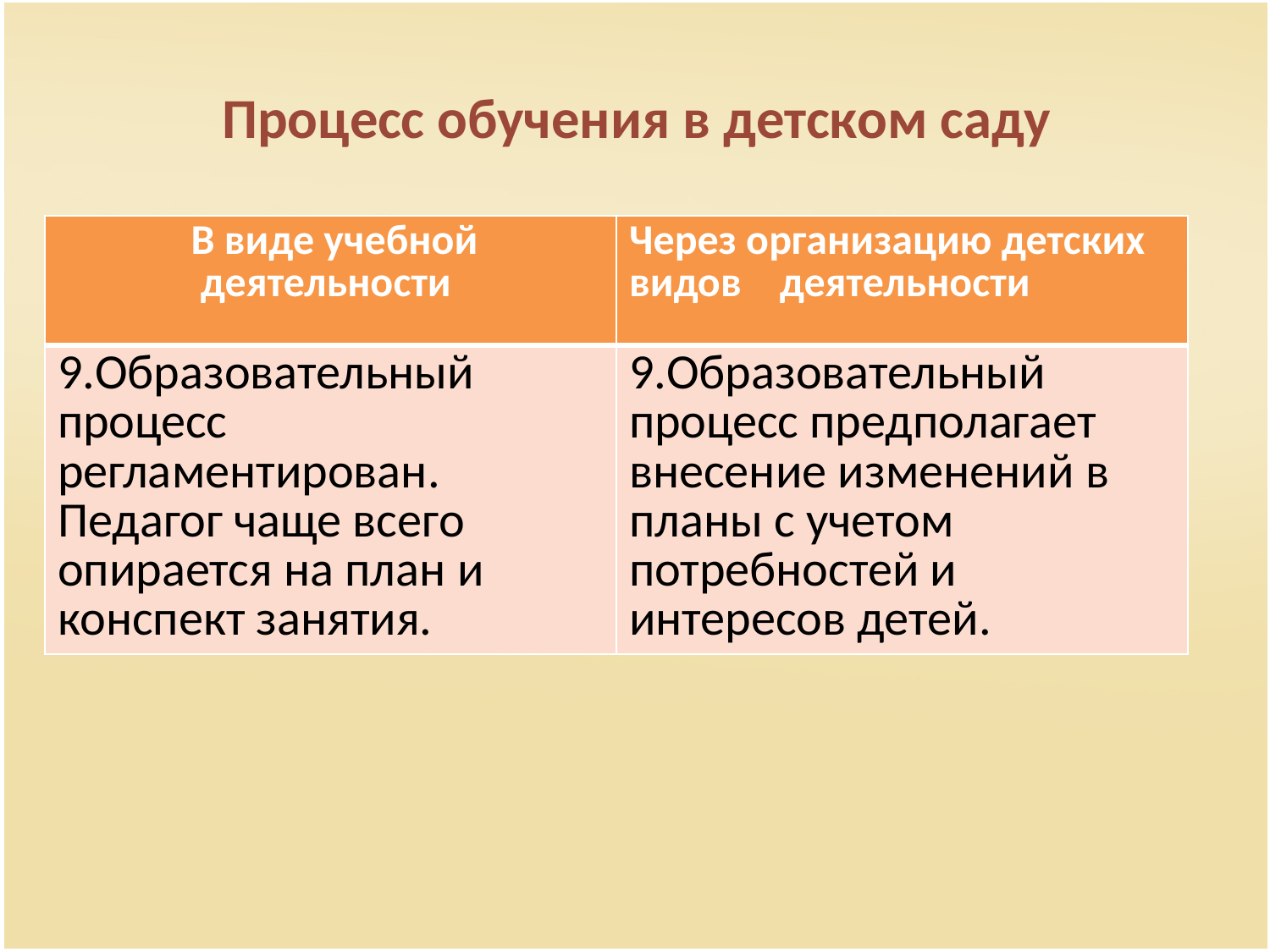

# Процесс обучения в детском саду
| В виде учебной деятельности | Через организацию детских видов деятельности |
| --- | --- |
| 9.Образовательный процесс регламентирован. Педагог чаще всего опирается на план и конспект занятия. | 9.Образовательный процесс предполагает внесение изменений в планы с учетом потребностей и интересов детей. |